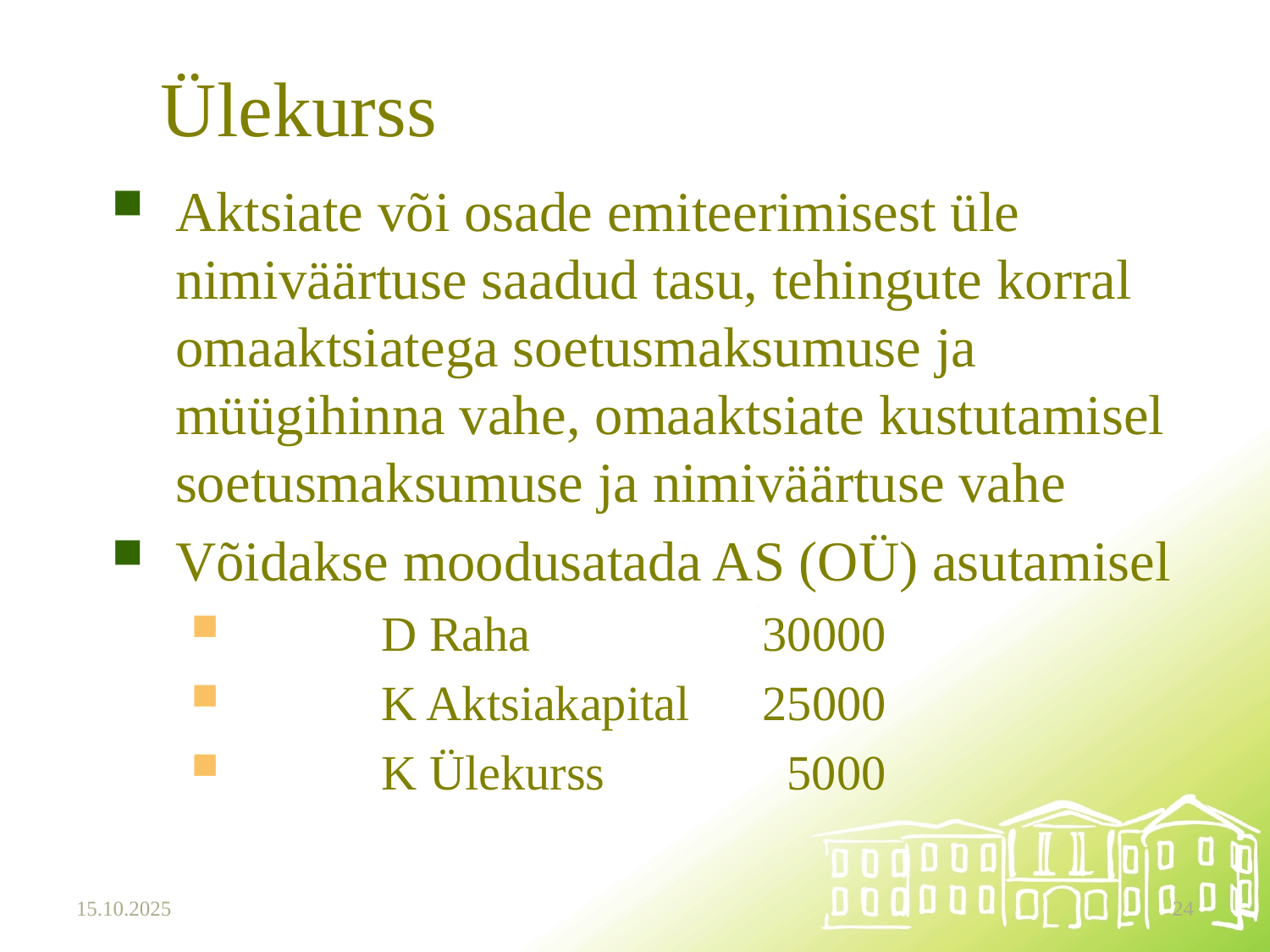

# Ülekurss
Aktsiate või osade emiteerimisest üle nimiväärtuse saadud tasu, tehingute korral omaaktsiatega soetusmaksumuse ja müügihinna vahe, omaaktsiate kustutamisel soetusmaksumuse ja nimiväärtuse vahe
Võidakse moodusatada AS (OÜ) asutamisel
	D Raha 		30000
	K Aktsiakapital 	25000
	K Ülekurss		  5000

15.10.2025

24